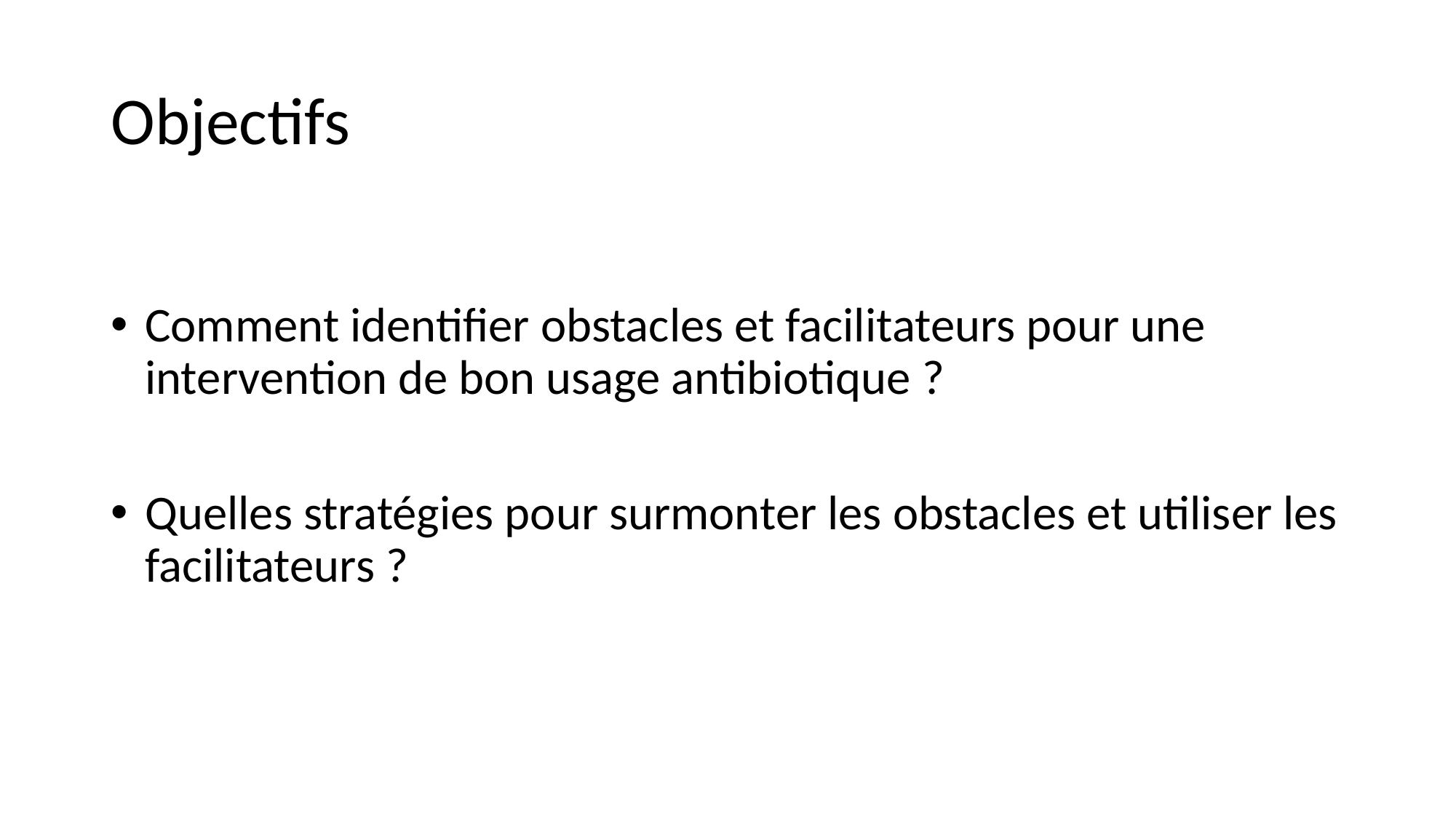

# Objectifs
Comment identifier obstacles et facilitateurs pour une intervention de bon usage antibiotique ?

Quelles stratégies pour surmonter les obstacles et utiliser les facilitateurs ?